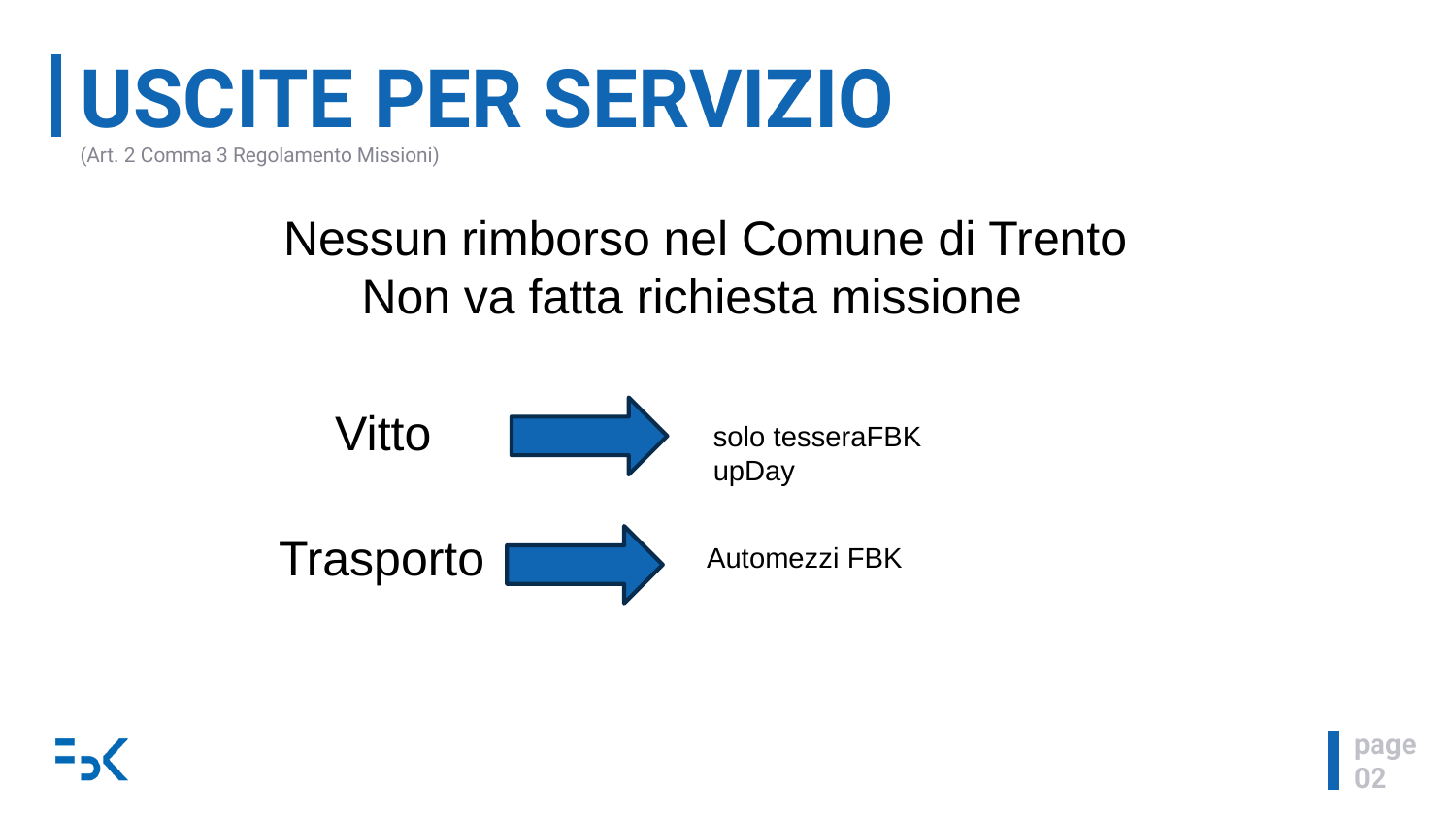

# USCITE PER SERVIZIO (Art. 2 Comma 3 Regolamento Missioni)

Nessun rimborso nel Comune di Trento
Non va fatta richiesta missione
Vitto

solo tesseraFBK upDay
Trasporto

Automezzi FBK
page
02